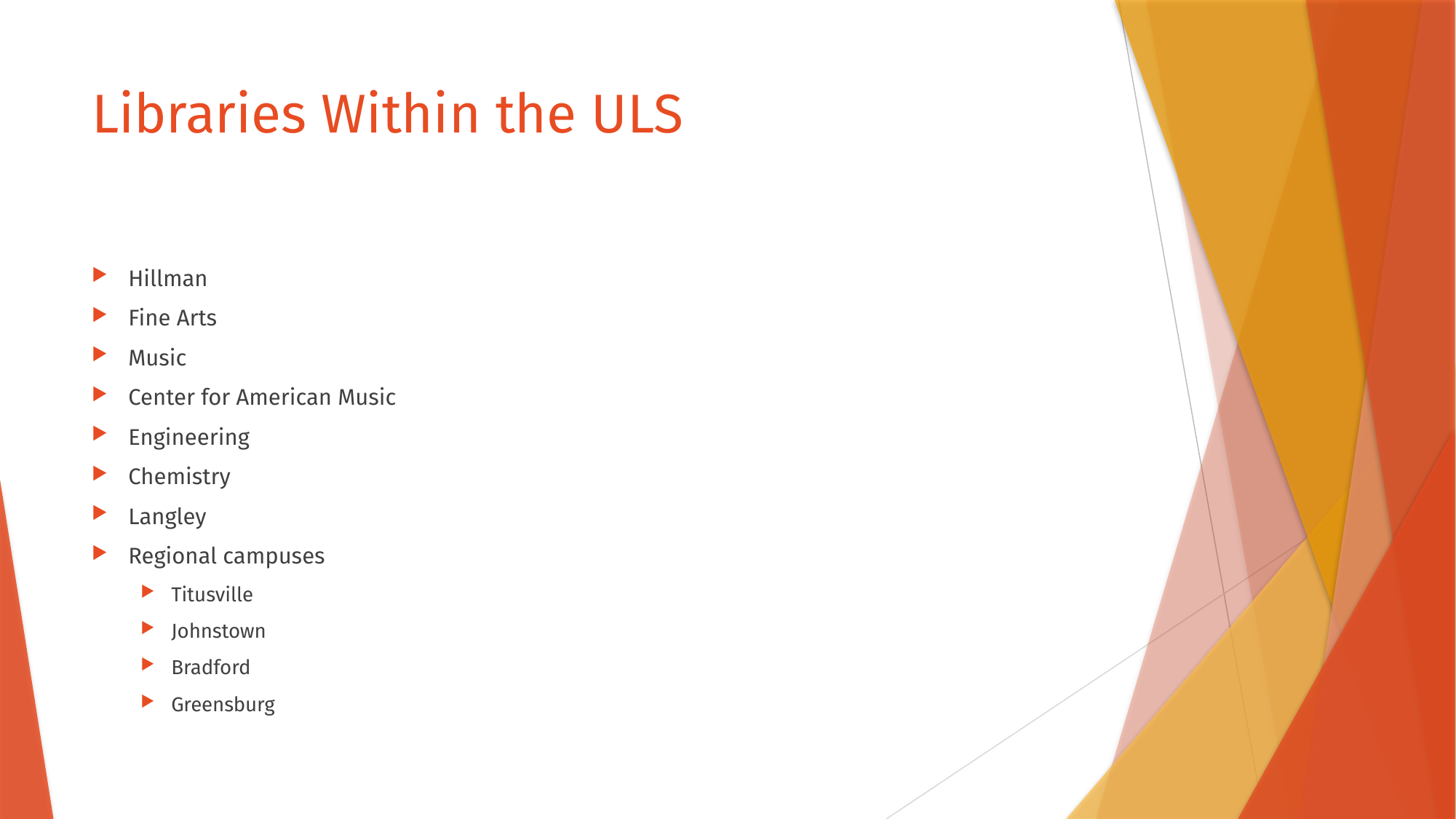

# Libraries Within the ULS
Hillman
Fine Arts
Music
Center for American Music
Engineering
Chemistry
Langley
Regional campuses
Titusville
Johnstown
Bradford
Greensburg